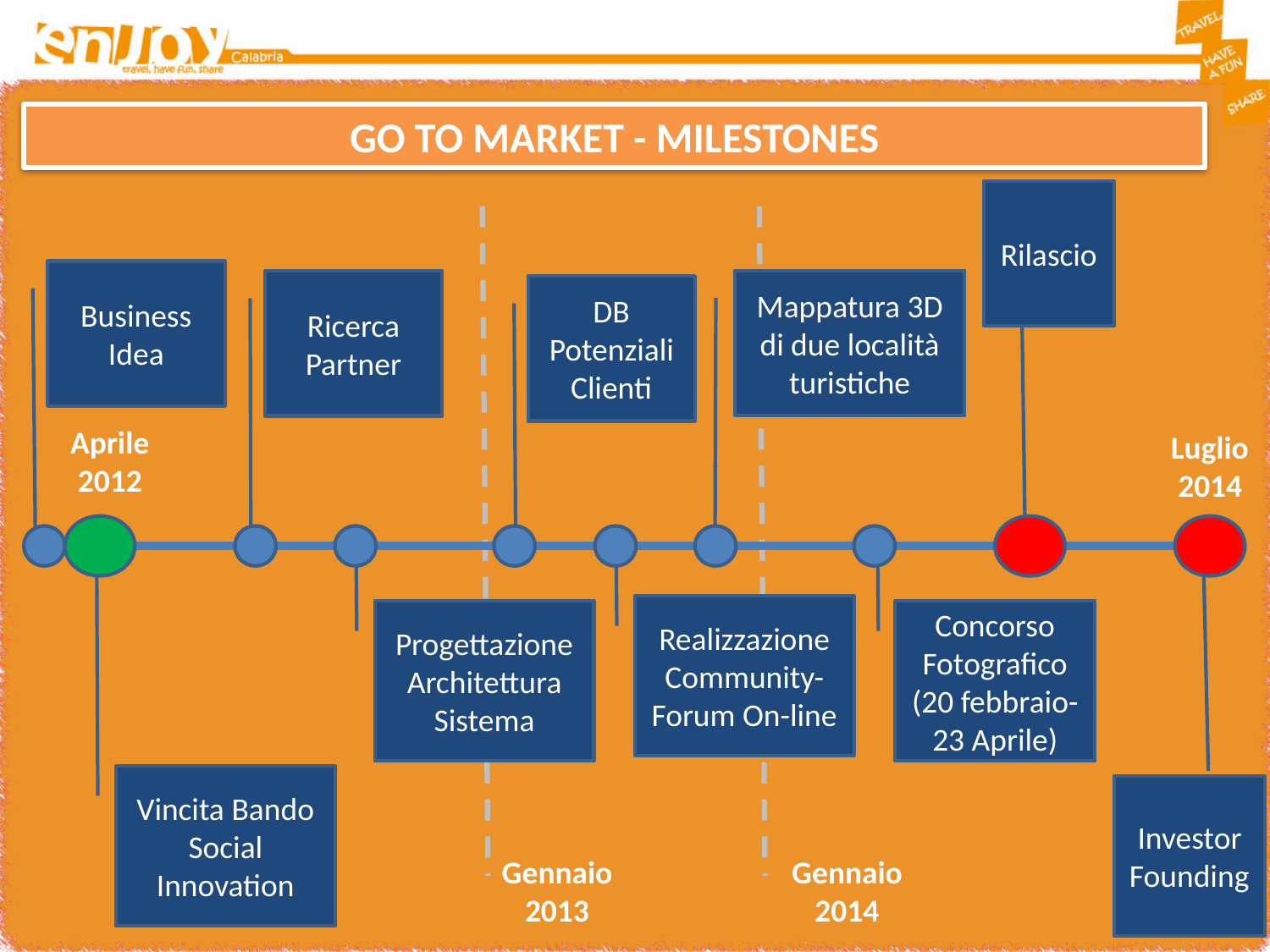

GO TO MARKET - MILESTONES
Rilascio
Business Idea
Mappatura 3D di due località turistiche
Ricerca Partner
DB Potenziali Clienti
Aprile 2012
Luglio 2014

Realizzazione Community-Forum On-line
Progettazione Architettura Sistema
Concorso Fotografico (20 febbraio-23 Aprile)
Vincita Bando Social Innovation
Investor Founding
Gennaio 2014
Gennaio 2013